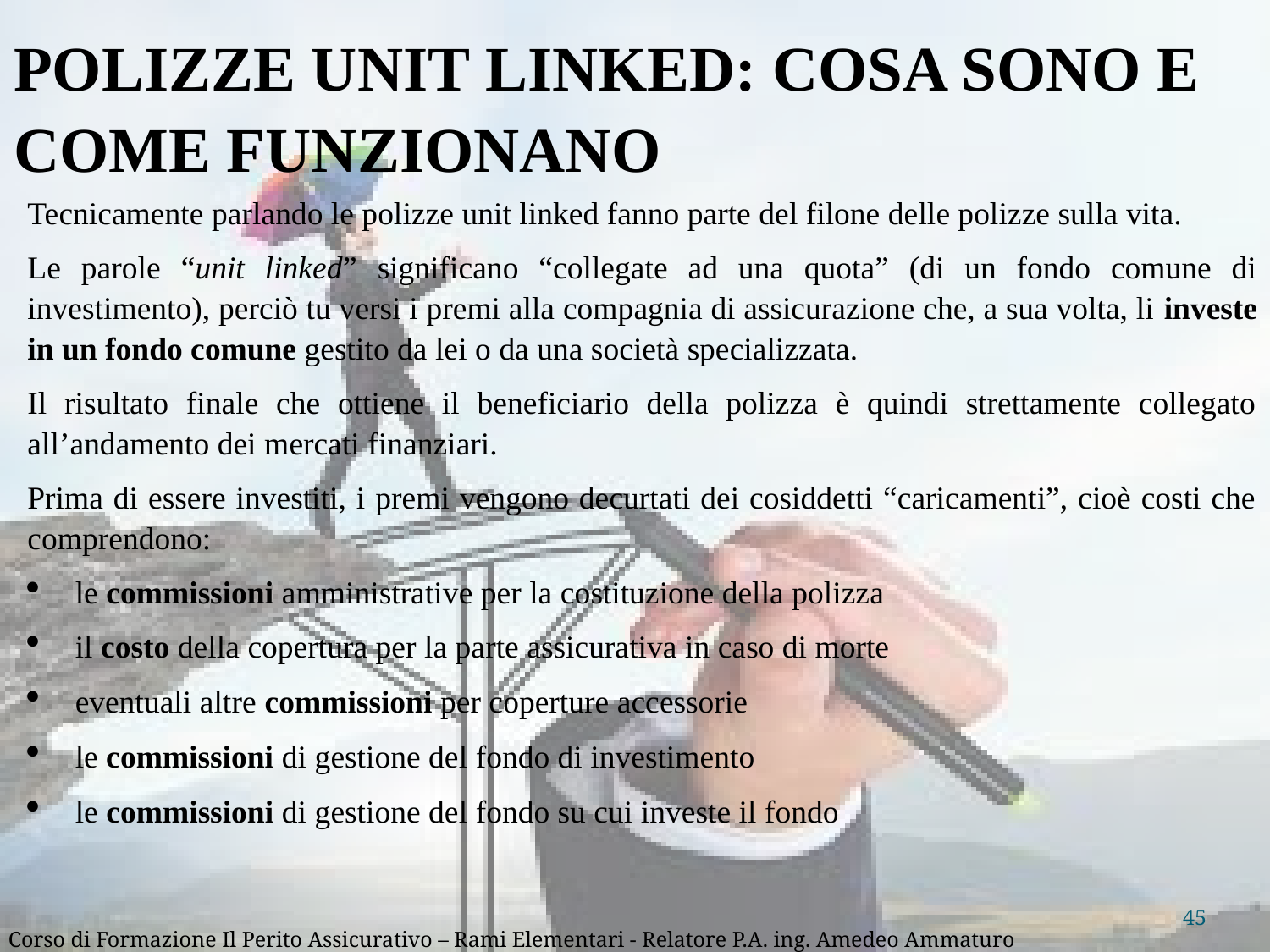

POLIZZE UNIT LINKED: COSA SONO E COME FUNZIONANO
Tecnicamente parlando le polizze unit linked fanno parte del filone delle polizze sulla vita.
Le parole “unit linked” significano “collegate ad una quota” (di un fondo comune di investimento), perciò tu versi i premi alla compagnia di assicurazione che, a sua volta, li investe in un fondo comune gestito da lei o da una società specializzata.
Il risultato finale che ottiene il beneficiario della polizza è quindi strettamente collegato all’andamento dei mercati finanziari.
Prima di essere investiti, i premi vengono decurtati dei cosiddetti “caricamenti”, cioè costi che comprendono:
le commissioni amministrative per la costituzione della polizza
il costo della copertura per la parte assicurativa in caso di morte
eventuali altre commissioni per coperture accessorie
le commissioni di gestione del fondo di investimento
le commissioni di gestione del fondo su cui investe il fondo
45
Corso di Formazione Il Perito Assicurativo – Rami Elementari - Relatore P.A. ing. Amedeo Ammaturo